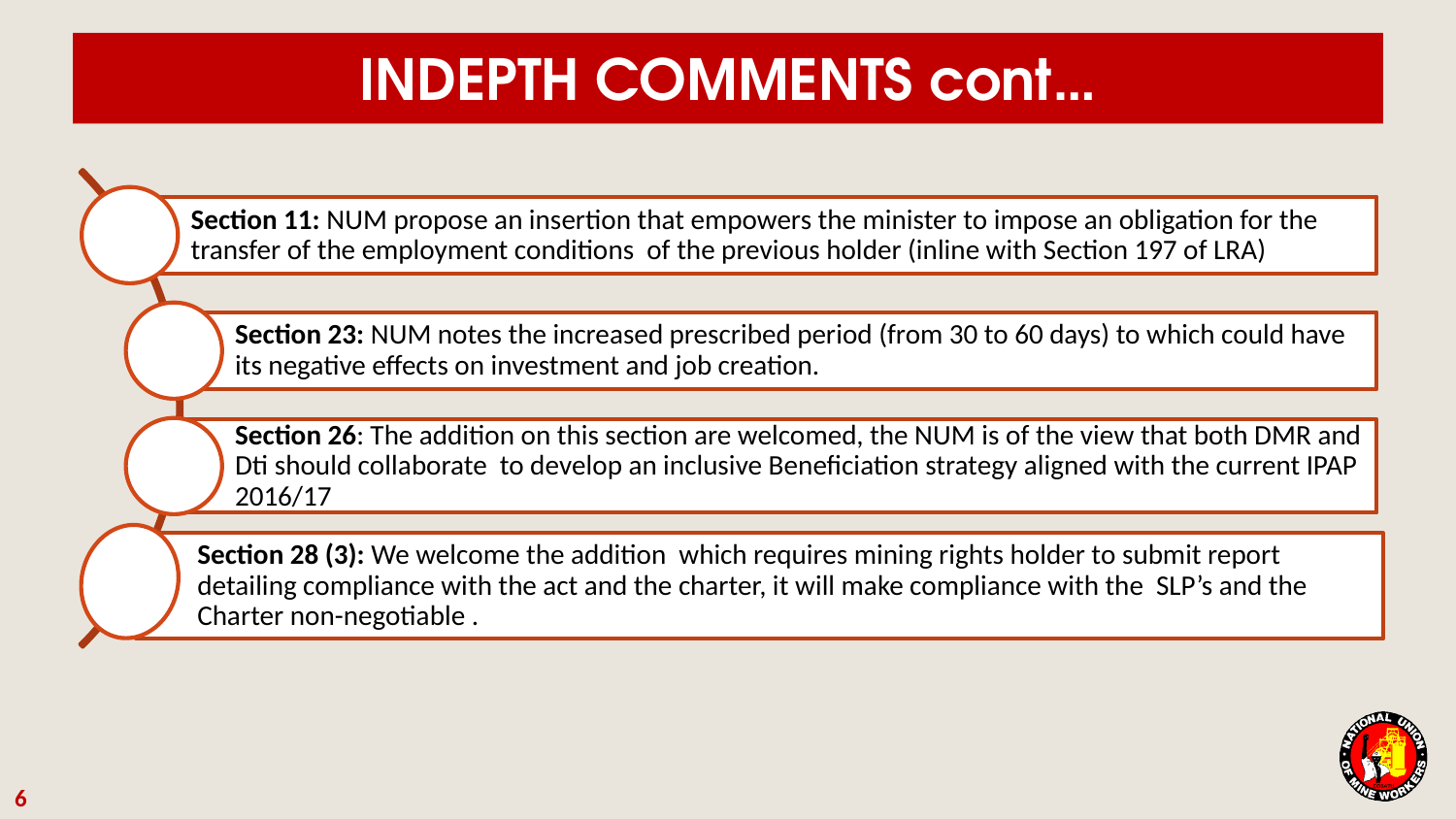

# INDEPTH COMMENTS cont…
Section 11: NUM propose an insertion that empowers the minister to impose an obligation for the transfer of the employment conditions  of the previous holder (inline with Section 197 of LRA)
Section 23: NUM notes the increased prescribed period (from 30 to 60 days) to which could have its negative effects on investment and job creation.
Section 26: The addition on this section are welcomed, the NUM is of the view that both DMR and Dti should collaborate  to develop an inclusive Beneficiation strategy aligned with the current IPAP 2016/17
Section 28 (3): We welcome the addition  which requires mining rights holder to submit report detailing compliance with the act and the charter, it will make compliance with the  SLP’s and the Charter non-negotiable .
6